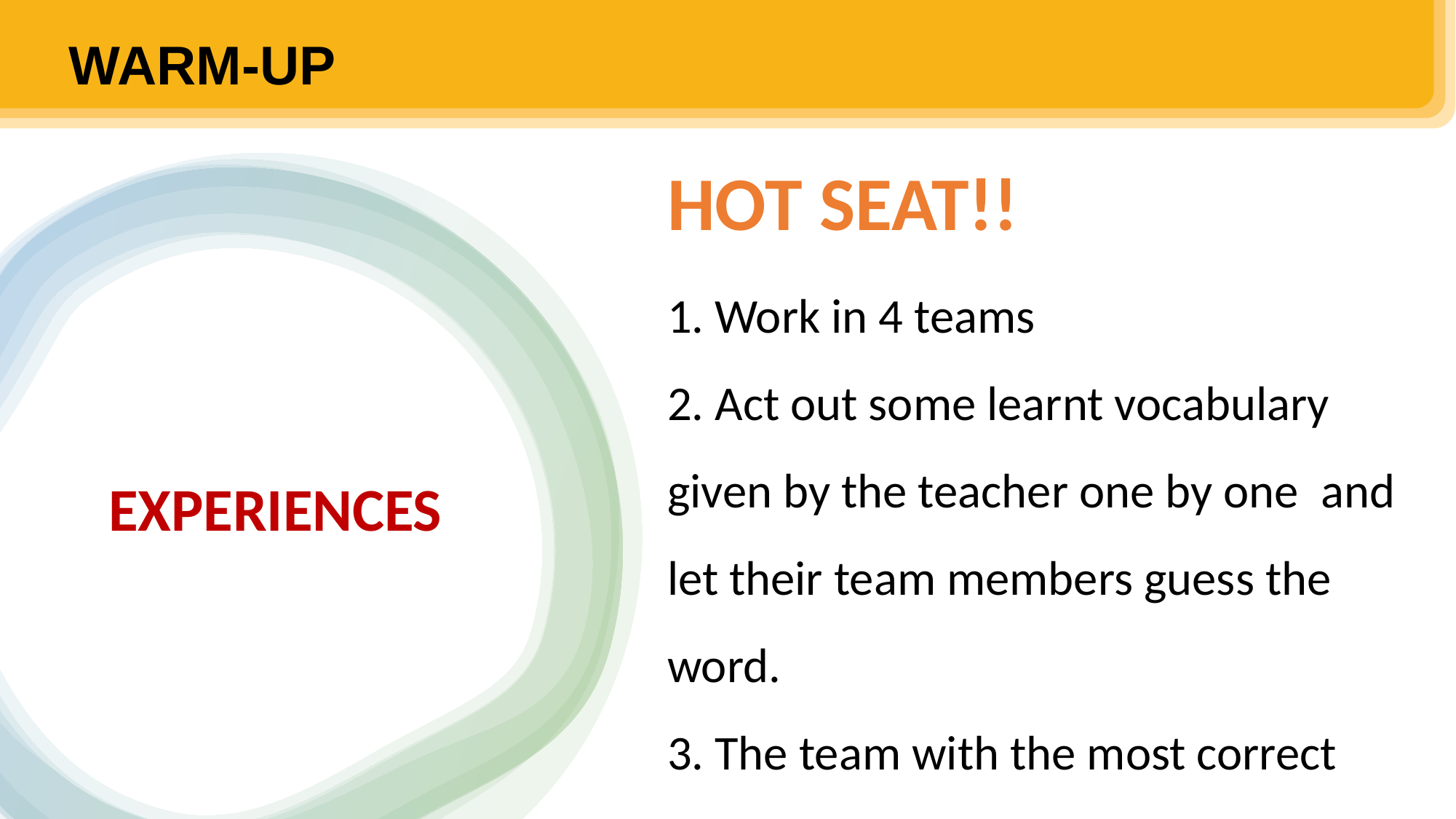

WARM-UP

HOT SEAT!!

1. Work in 4 teams
2. Act out some learnt vocabulary given by the teacher one by one  and let their team members guess the word.
3. The team with the most correct answers in the fastest time is the winner.
EXPERIENCES